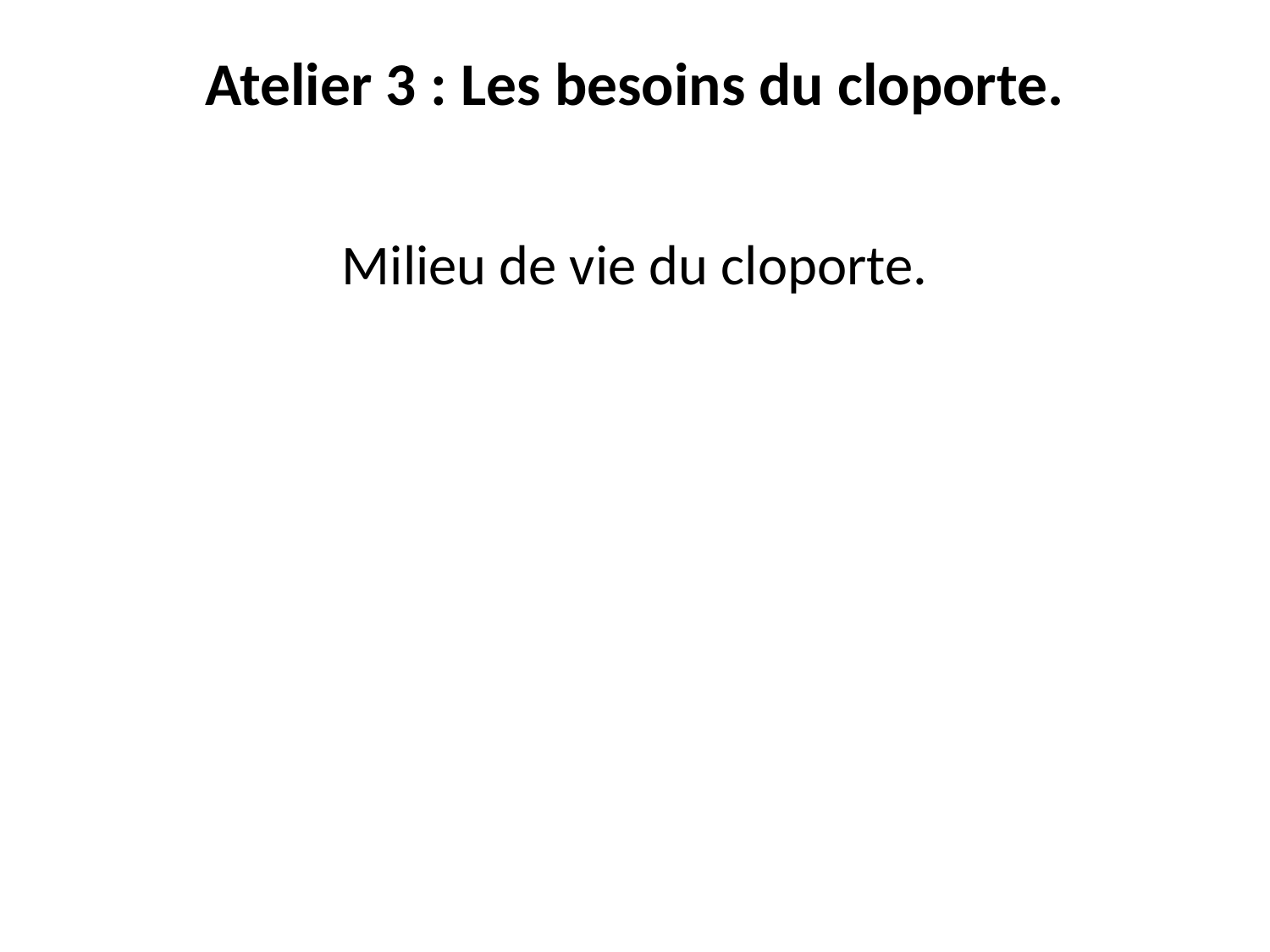

# Atelier 3 : Les besoins du cloporte.
Milieu de vie du cloporte.